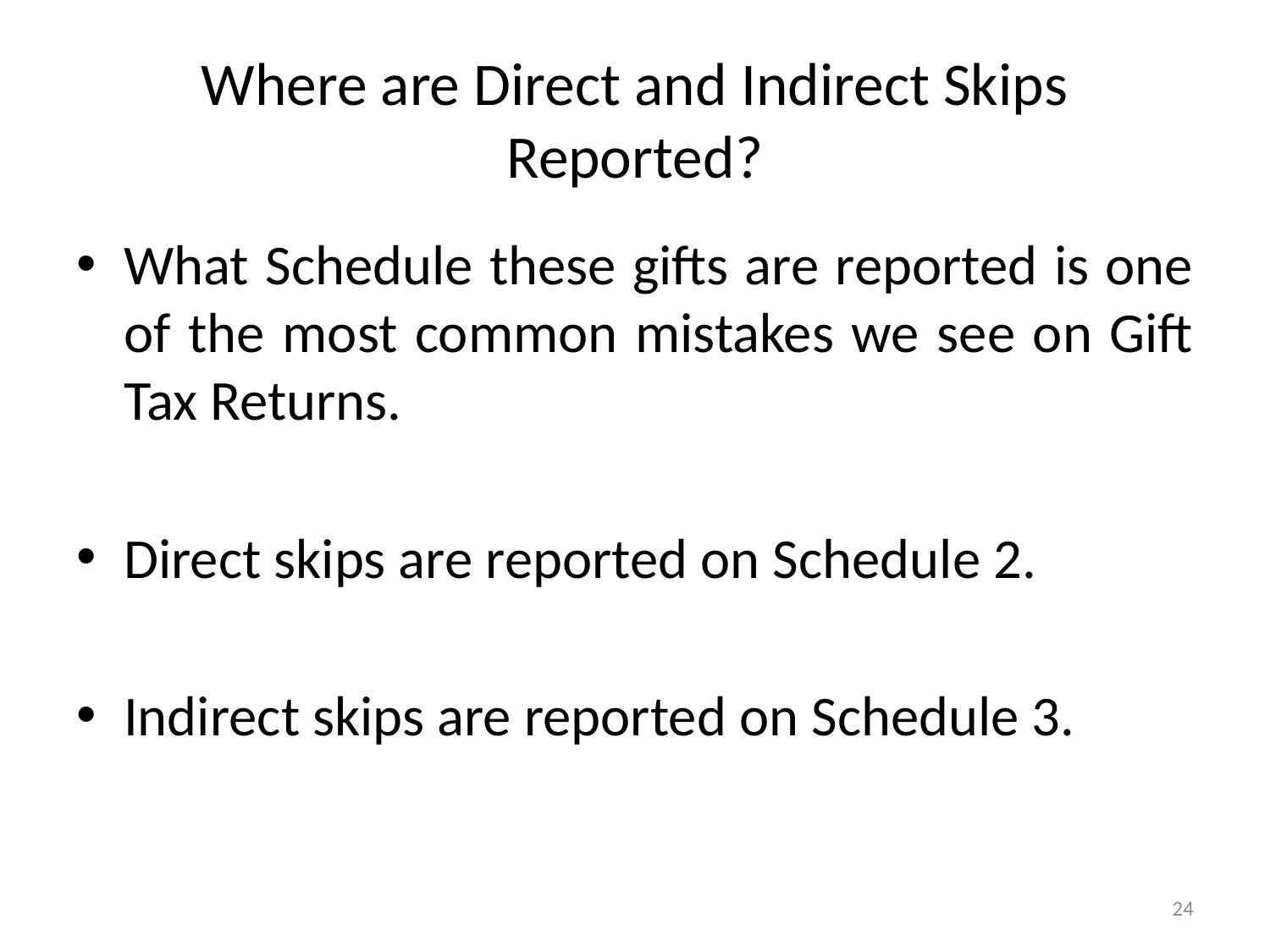

# Where are Direct and Indirect Skips Reported?
What Schedule these gifts are reported is one of the most common mistakes we see on Gift Tax Returns.

Direct skips are reported on Schedule 2.

Indirect skips are reported on Schedule 3.

24